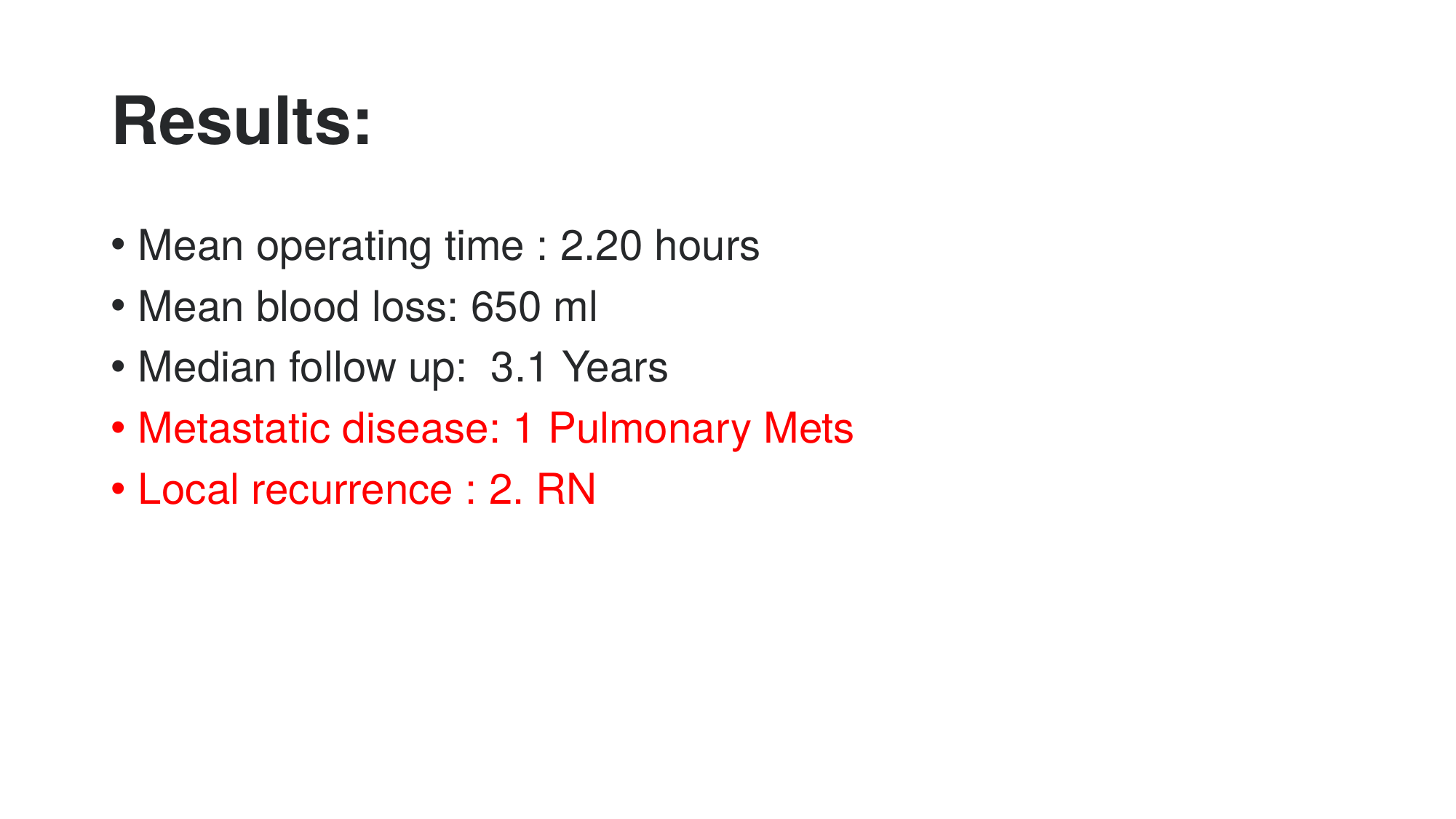

# Results:
Mean operating time : 2.20 hours
Mean blood loss: 650 ml
Median follow up:  3.1 Years
Metastatic disease: 1 Pulmonary Mets
Local recurrence : 2. RN